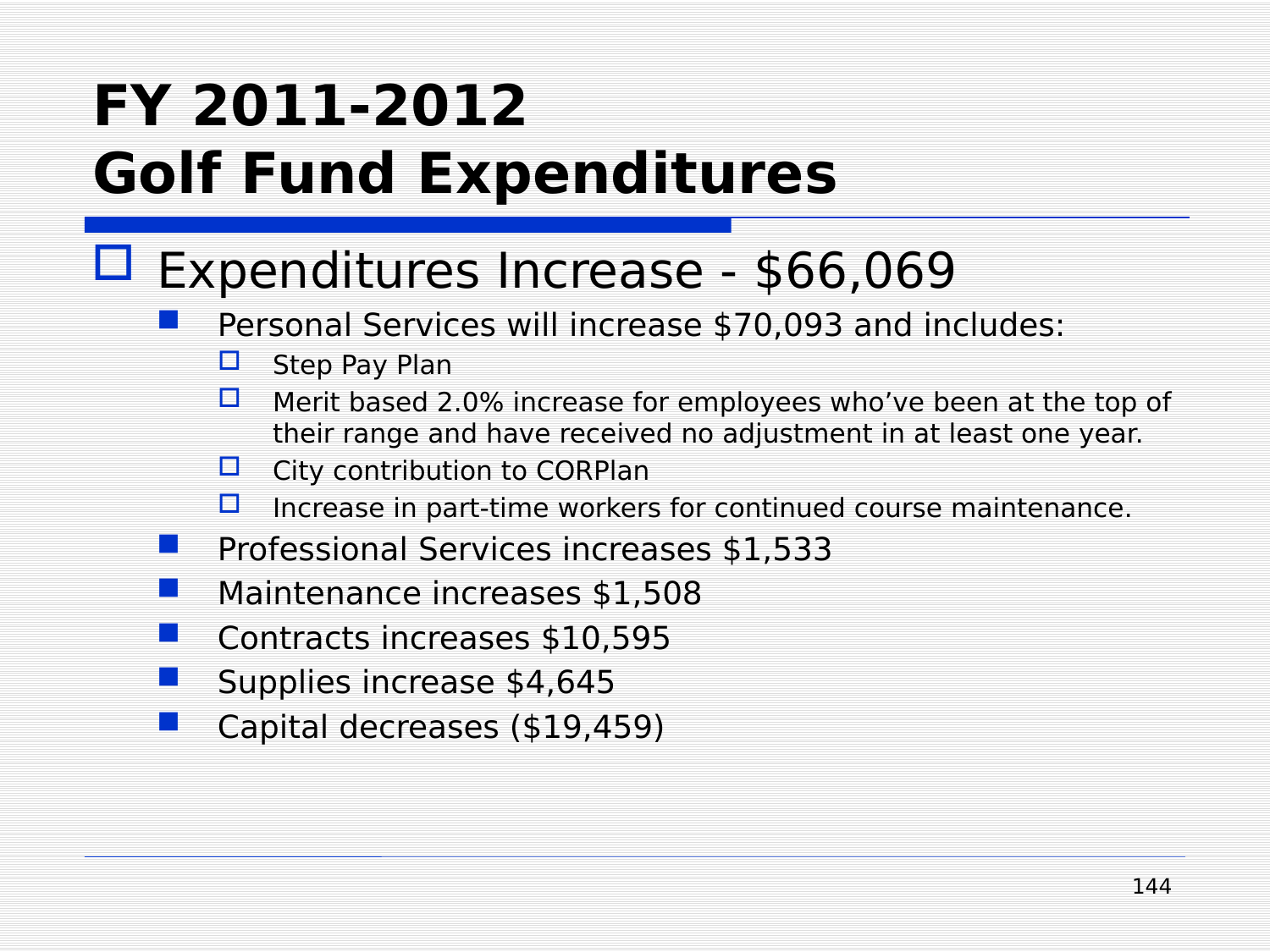

# FY 2011-2012 Golf Fund Expenditures
Expenditures Increase - $66,069
Personal Services will increase $70,093 and includes:
Step Pay Plan
Merit based 2.0% increase for employees who’ve been at the top of their range and have received no adjustment in at least one year.
City contribution to CORPlan
Increase in part-time workers for continued course maintenance.
Professional Services increases $1,533
Maintenance increases $1,508
Contracts increases $10,595
Supplies increase $4,645
Capital decreases ($19,459)
144